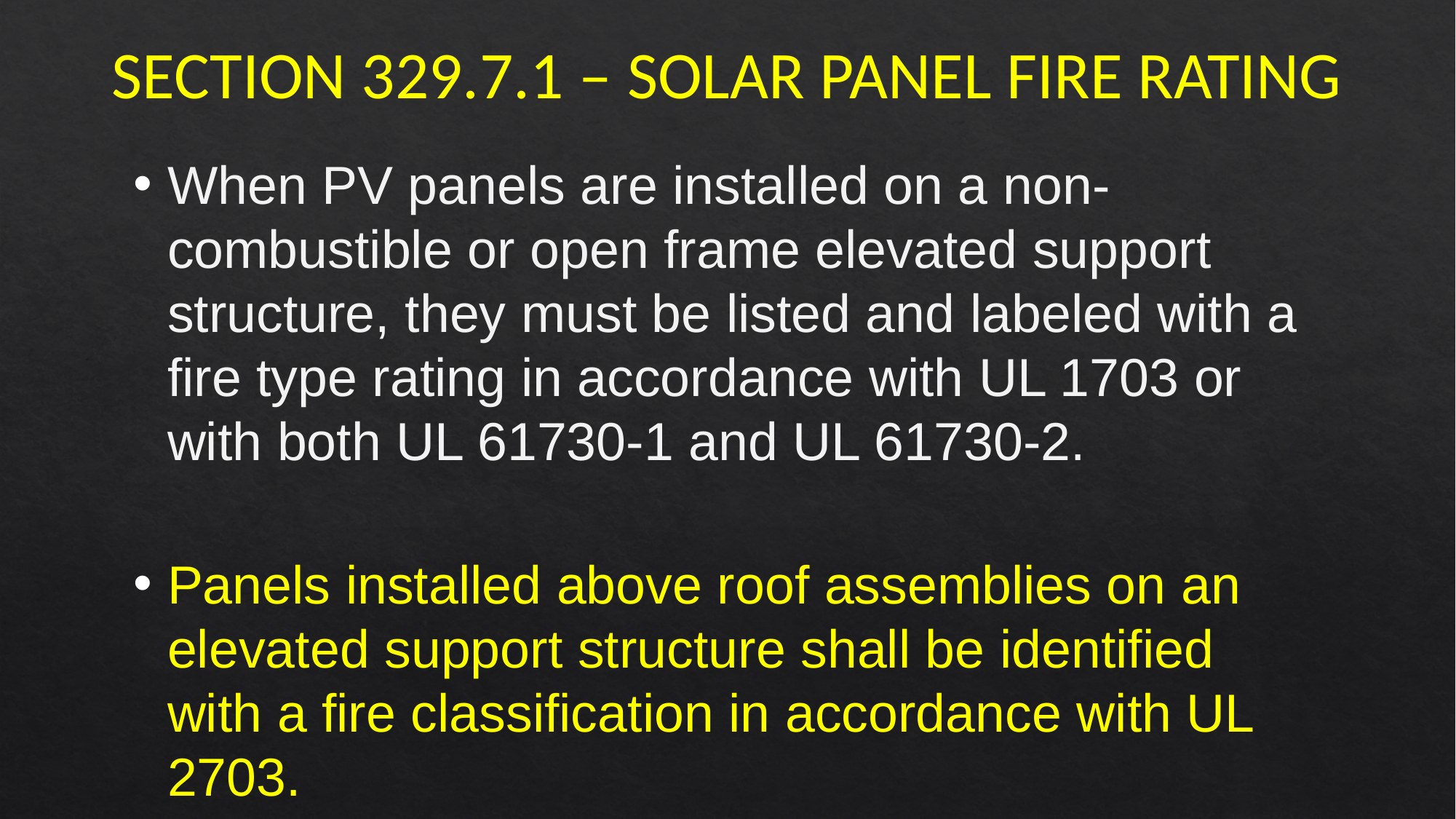

Section 329.7.1 – Solar Panel Fire Rating
When PV panels are installed on a non-combustible or open frame elevated support structure, they must be listed and labeled with a fire type rating in accordance with UL 1703 or with both UL 61730-1 and UL 61730-2.
Panels installed above roof assemblies on an elevated support structure shall be identified with a fire classification in accordance with UL 2703.